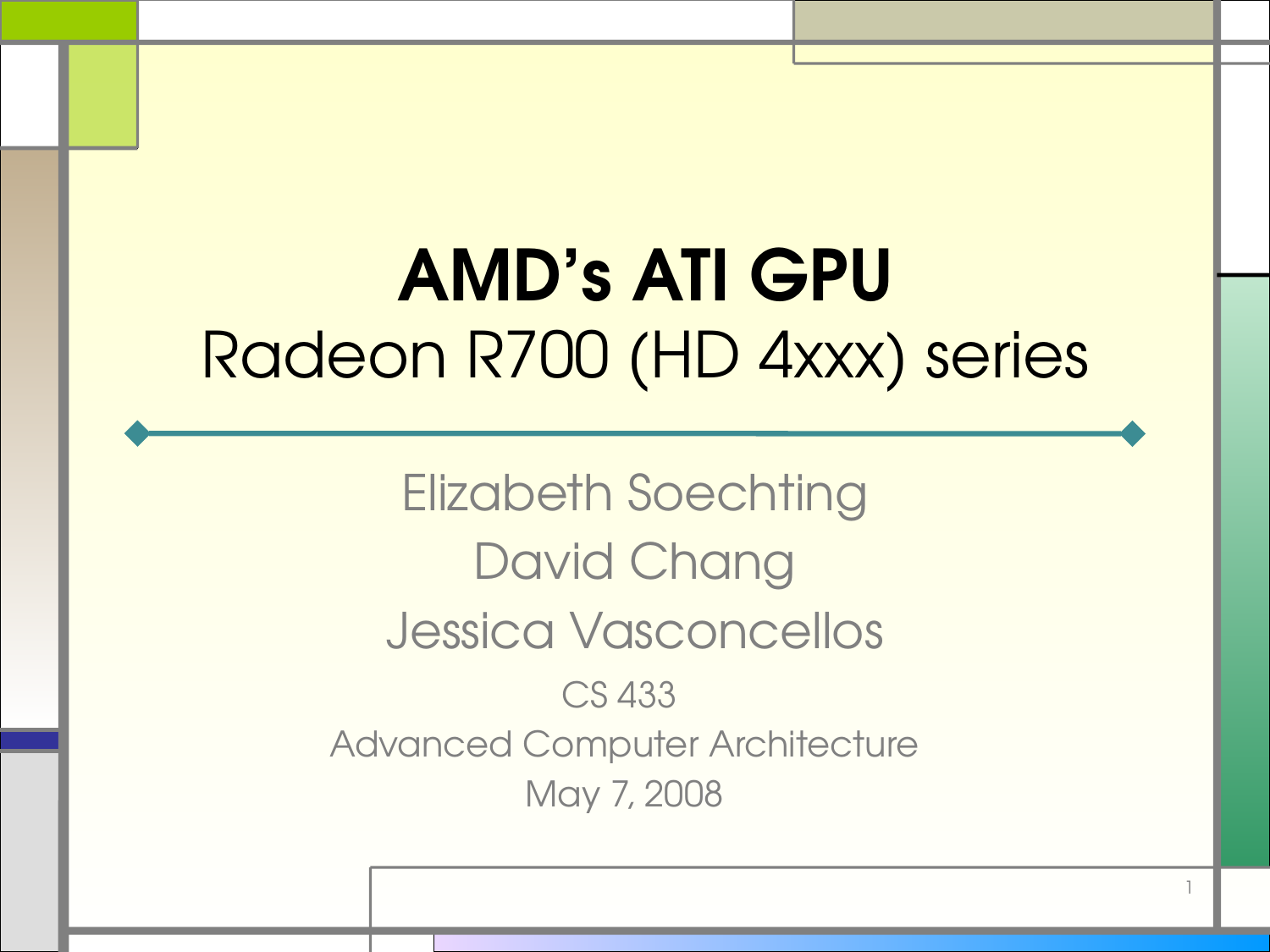

# AMD’s ATI GPU Radeon R700 (HD 4xxx) series
Elizabeth Soechting
David Chang
Jessica Vasconcellos
CS 433
Advanced Computer Architecture
May 7, 2008
1